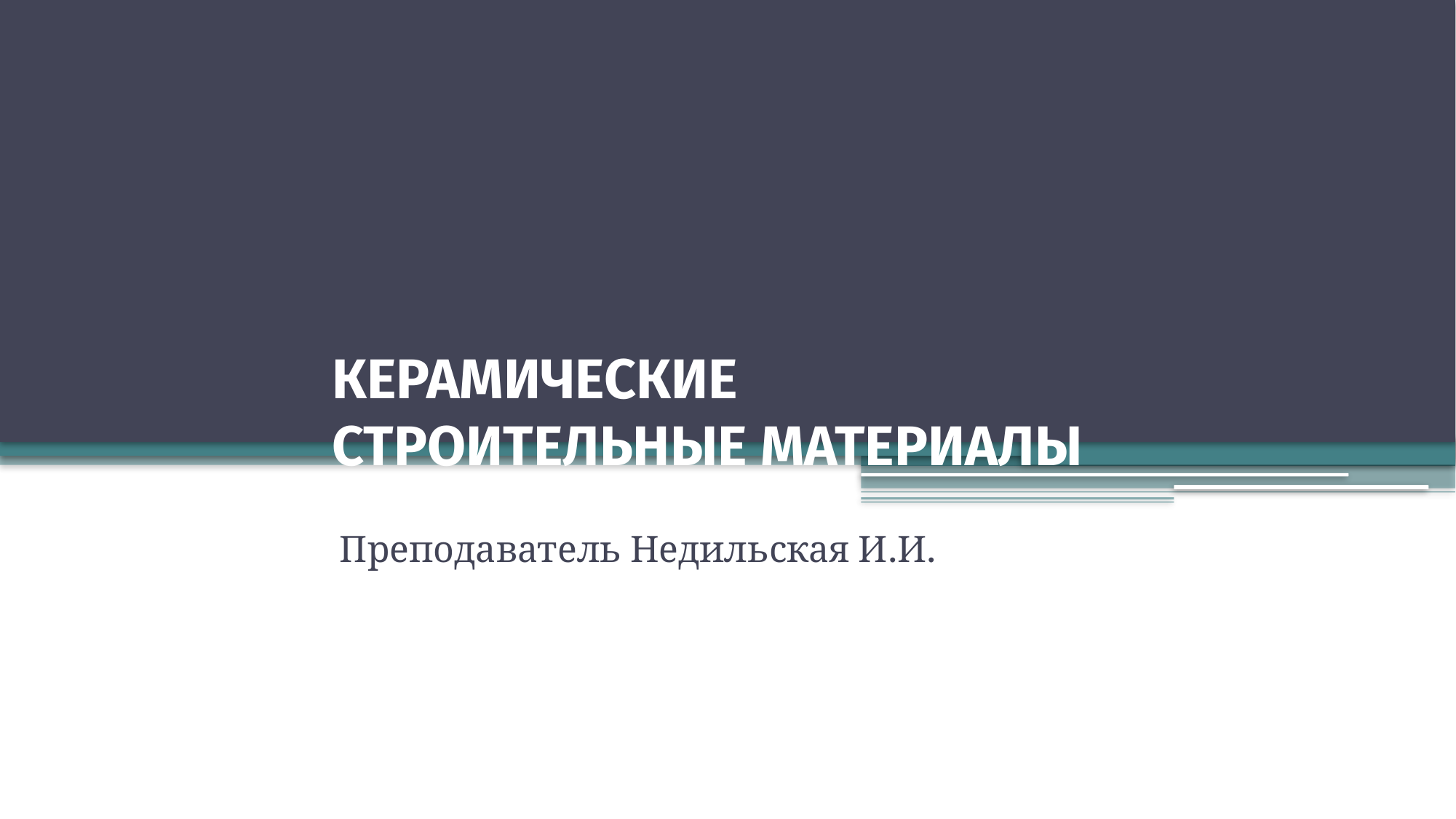

# КЕРАМИЧЕСКИЕ СТРОИТЕЛЬНЫЕ МАТЕРИАЛЫ
Преподаватель Недильская И.И.